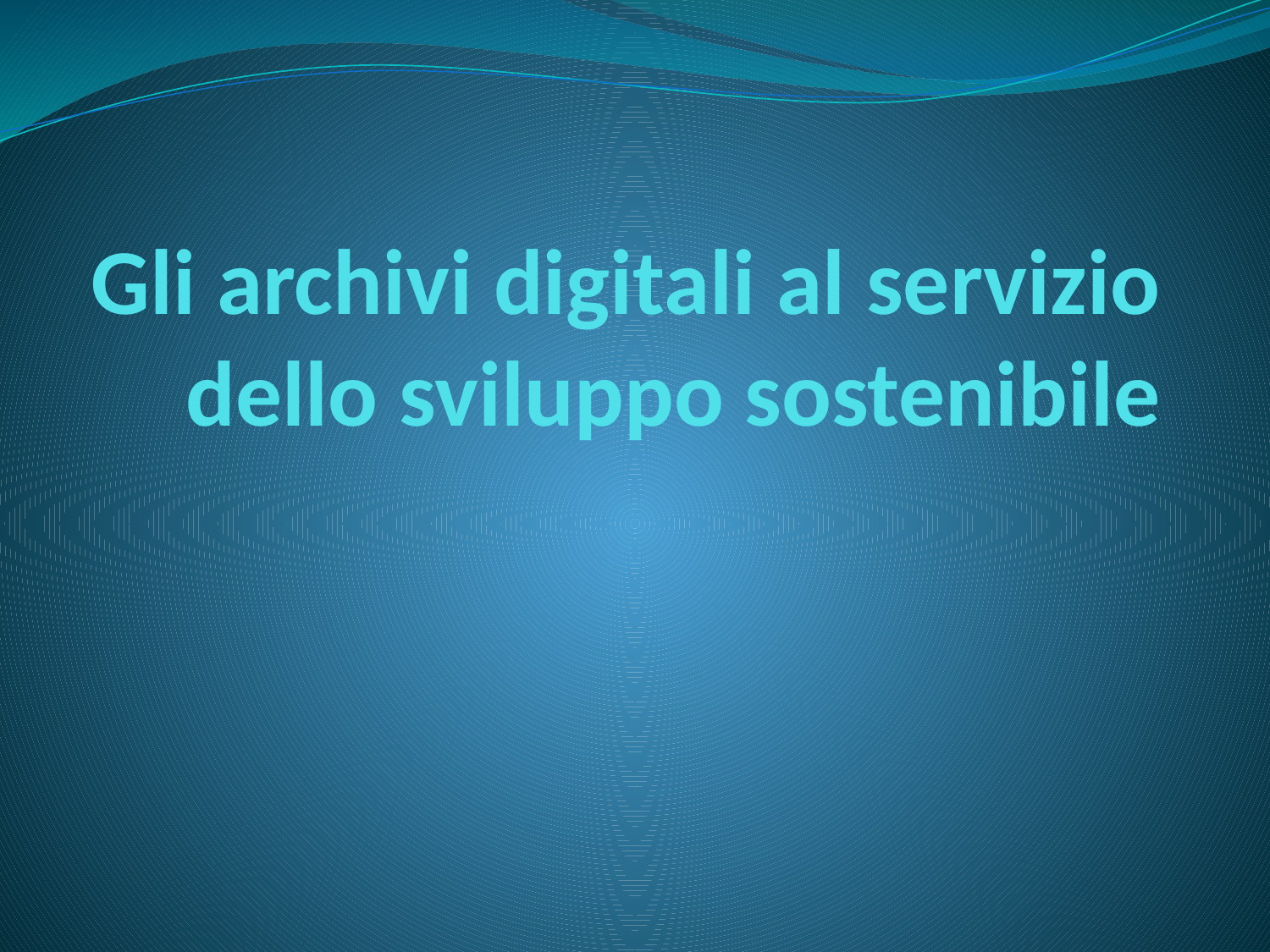

# Gli archivi digitali al servizio dello sviluppo sostenibile